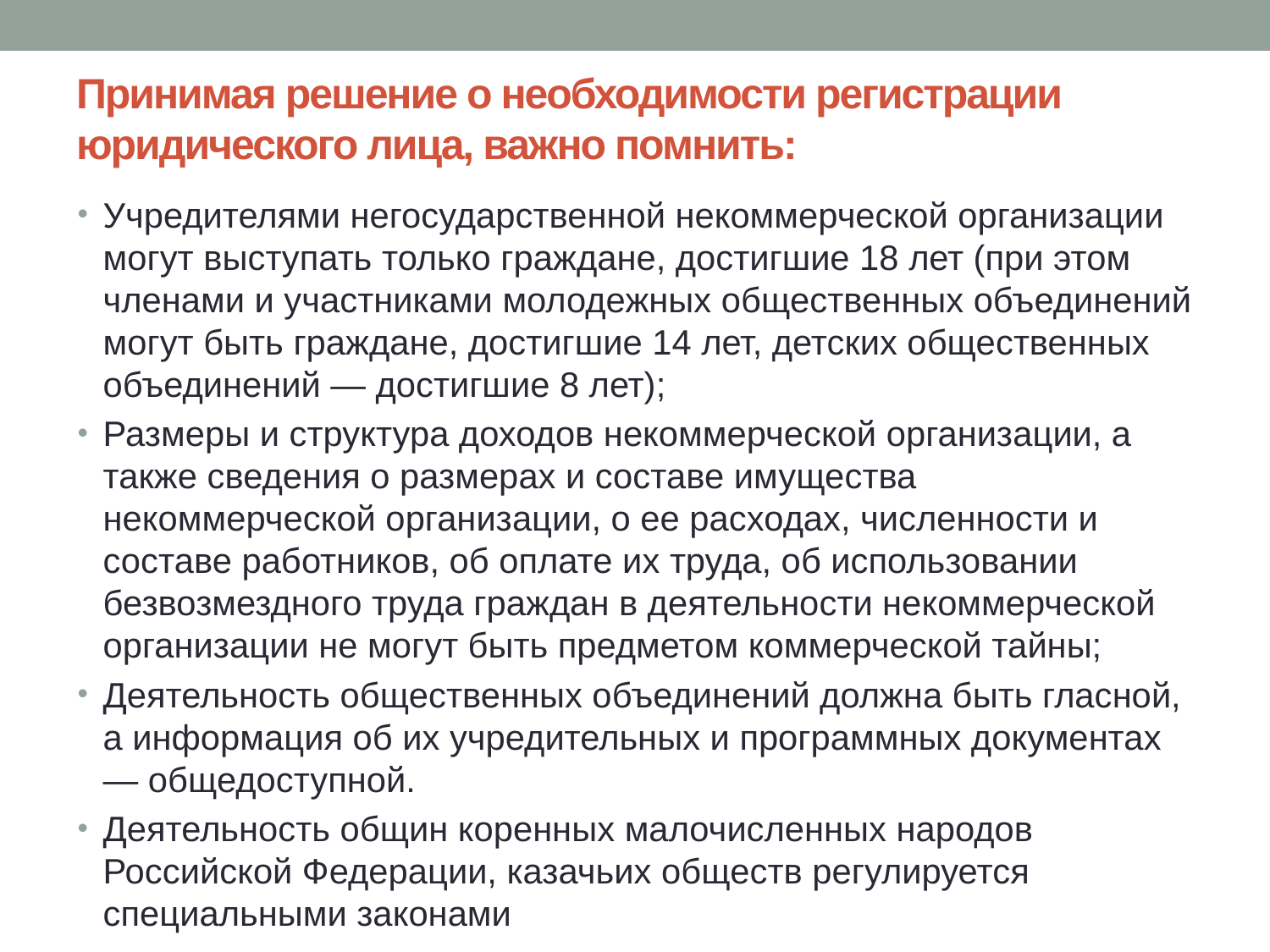

# Принимая решение о необходимости регистрации юридического лица, важно помнить:
Учредителями негосударственной некоммерческой организации могут выступать только граждане, достигшие 18 лет (при этом членами и участниками молодежных общественных объединений могут быть граждане, достигшие 14 лет, детских общественных объединений — достигшие 8 лет);
Размеры и структура доходов некоммерческой организации, а также сведения о размерах и составе имущества некоммерческой организации, о ее расходах, численности и составе работников, об оплате их труда, об использовании безвозмездного труда граждан в деятельности некоммерческой организации не могут быть предметом коммерческой тайны;
Деятельность общественных объединений должна быть гласной, а информация об их учредительных и программных документах — общедоступной.
Деятельность общин коренных малочисленных народов Российской Федерации, казачьих обществ регулируется специальными законами